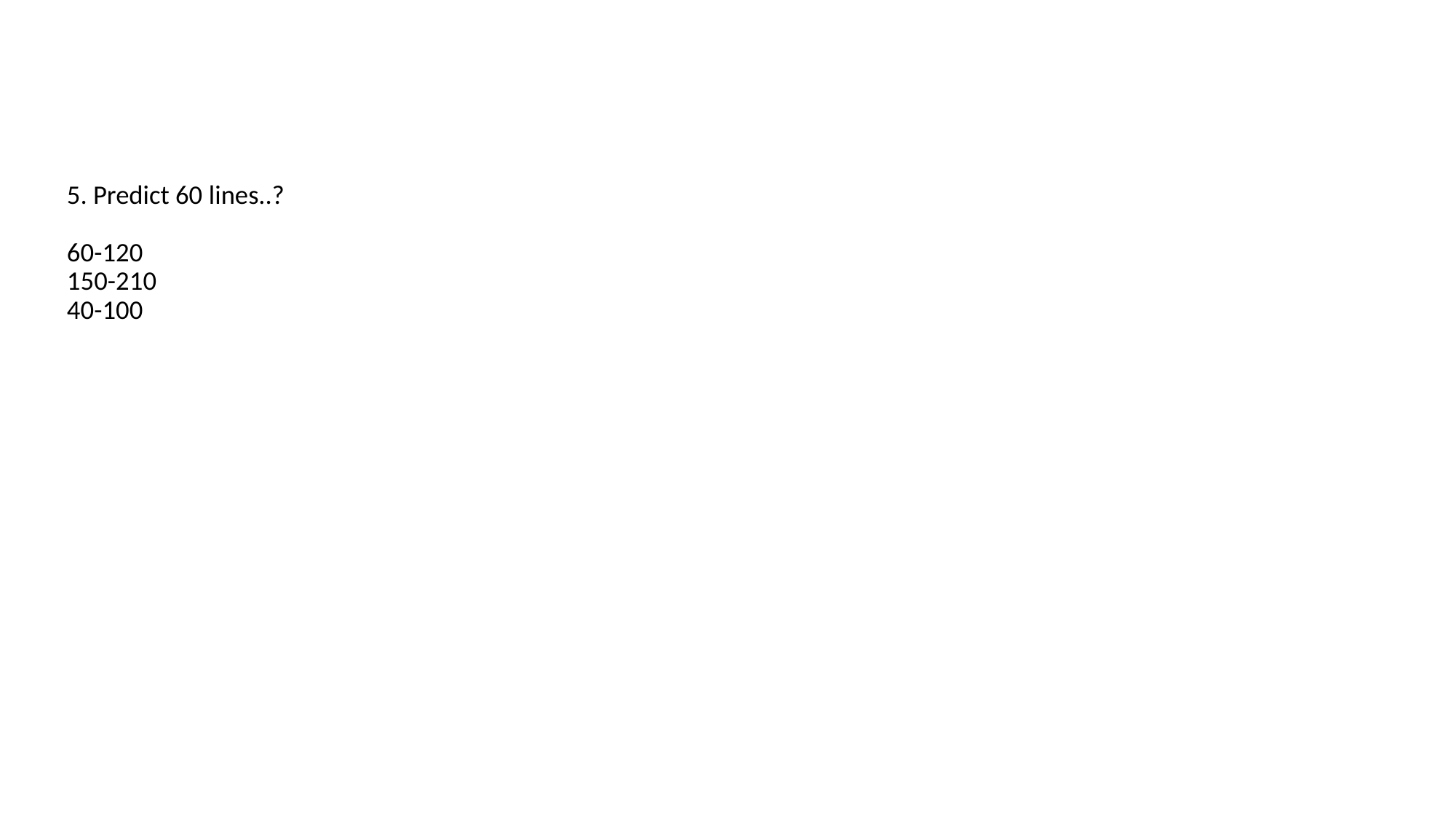

# 5. Predict 60 lines..? 60-120 150-210 40-100